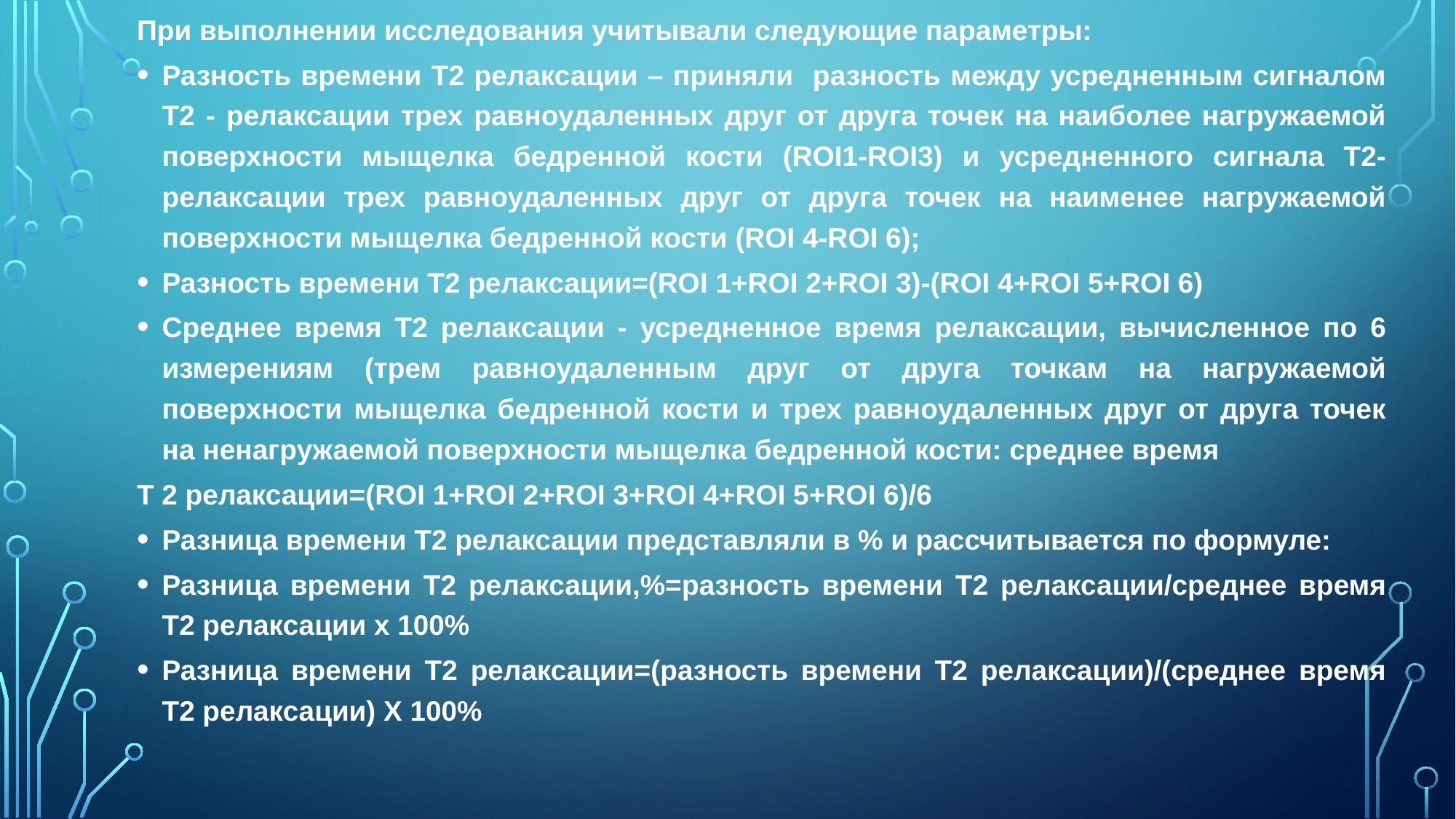

При выполнении исследования учитывали следующие параметры:
Разность времени Т2 релаксации – приняли  разность между усредненным сигналом Т2 - релаксации трех равноудаленных друг от друга точек на наиболее нагружаемой поверхности мыщелка бедренной кости (ROI1-ROI3) и усредненного сигнала Т2- релаксации трех равноудаленных друг от друга точек на наименее нагружаемой поверхности мыщелка бедренной кости (ROI 4-ROI 6);
Разность времени Т2 релаксации=(ROI 1+ROI 2+ROI 3)-(ROI 4+ROI 5+ROI 6)
Среднее время Т2 релаксации - усредненное время релаксации, вычисленное по 6 измерениям (трем равноудаленным друг от друга точкам на нагружаемой поверхности мыщелка бедренной кости и трех равноудаленных друг от друга точек на ненагружаемой поверхности мыщелка бедренной кости: среднее время
Т 2 релаксации=(ROI 1+ROI 2+ROI 3+ROI 4+ROI 5+ROI 6)/6
Разница времени Т2 релаксации представляли в % и рассчитывается по формуле:
Разница времени Т2 релаксации,%=разность времени Т2 релаксации/среднее время Т2 релаксации х 100%
Разница времени Т2 релаксации=(разность времени Т2 релаксации)/(среднее время Т2 релаксации) Х 100%